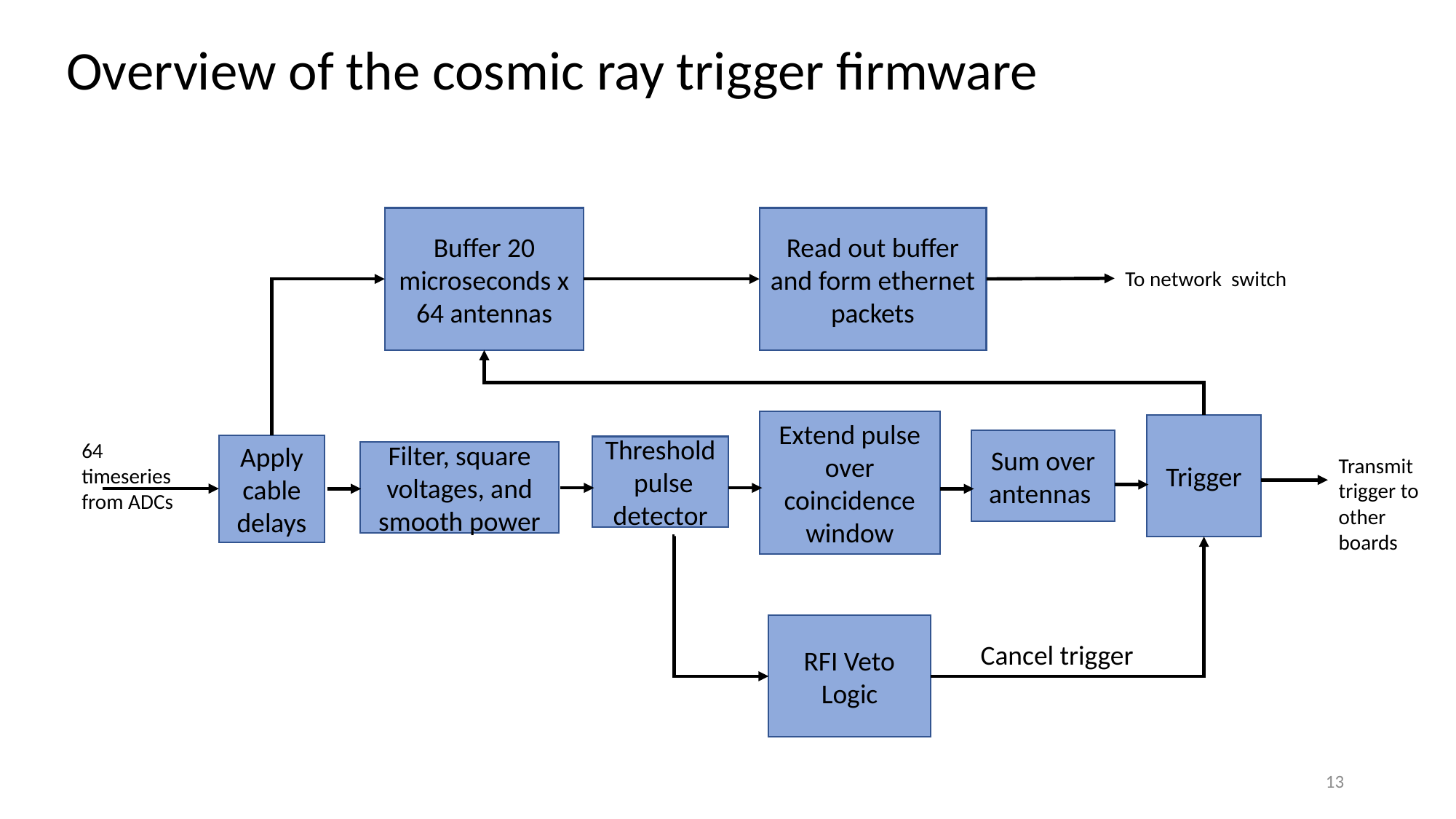

Overview of the cosmic ray trigger firmware
Read out buffer and form ethernet packets
Buffer 20 microseconds x 64 antennas
To network  switch
Extend pulse over coincidence window
Trigger
Sum over antennas
64 timeseries from ADCs
Apply
cable delays
Threshold  pulse detector
Filter, square voltages, and smooth power
Transmit trigger to other boards
RFI Veto Logic
Cancel trigger
13